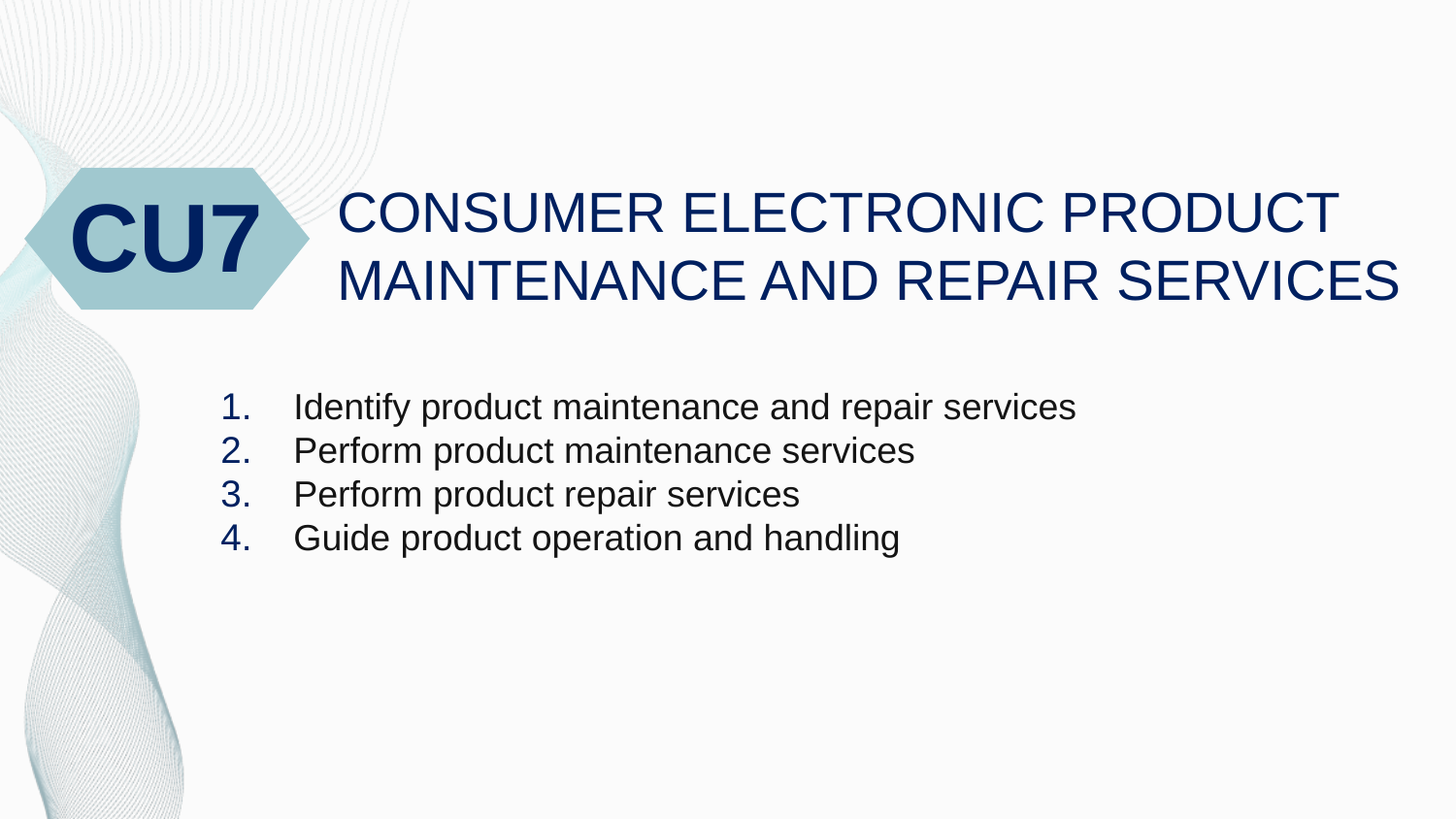

CU7
# CONSUMER ELECTRONIC PRODUCT MAINTENANCE AND REPAIR SERVICES
Identify product maintenance and repair services
Perform product maintenance services
Perform product repair services
Guide product operation and handling